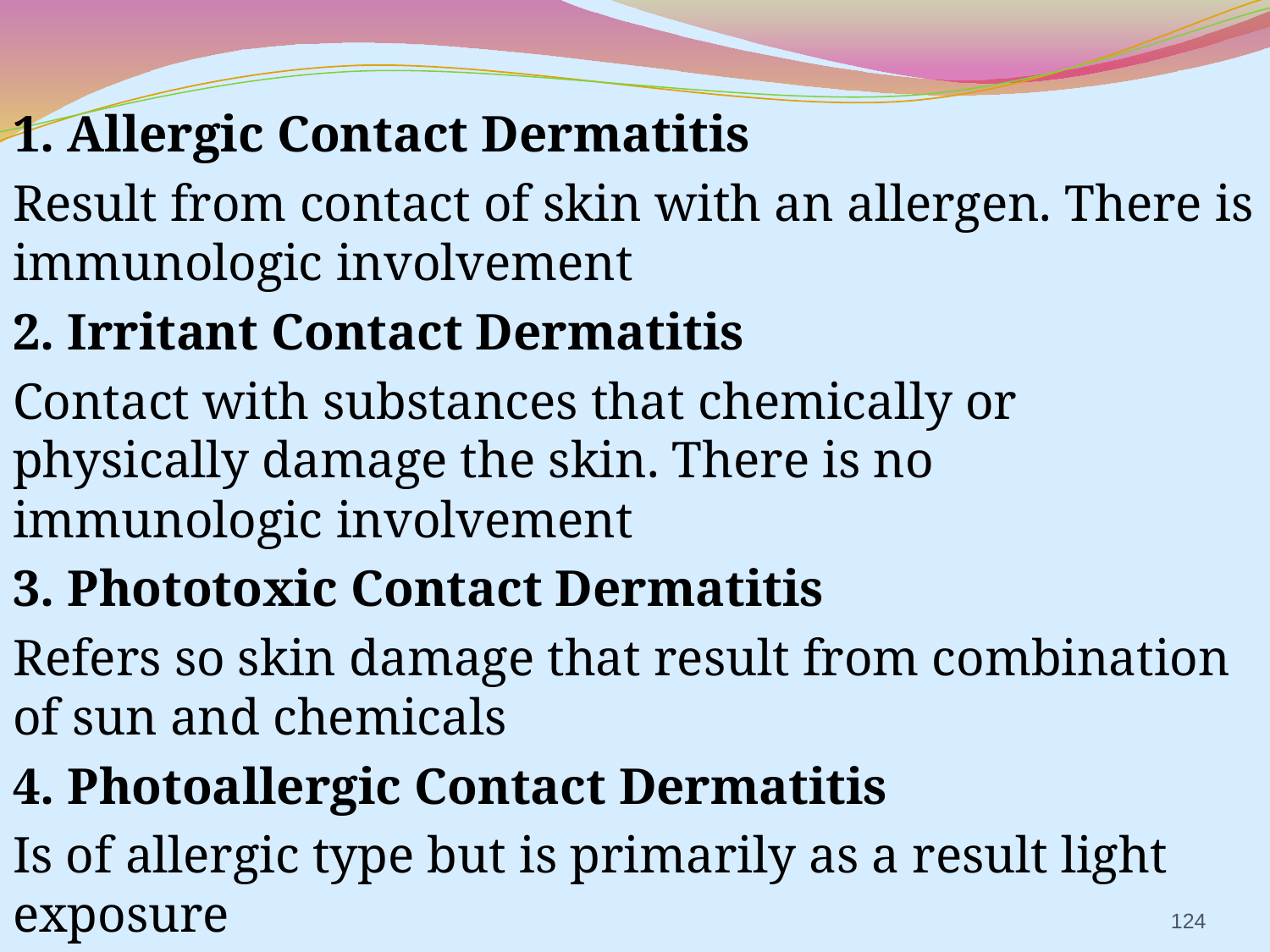

1. Allergic Contact Dermatitis
Result from contact of skin with an allergen. There is immunologic involvement
2. Irritant Contact Dermatitis
Contact with substances that chemically or physically damage the skin. There is no immunologic involvement
3. Phototoxic Contact Dermatitis
Refers so skin damage that result from combination of sun and chemicals
4. Photoallergic Contact Dermatitis
Is of allergic type but is primarily as a result light exposure

124